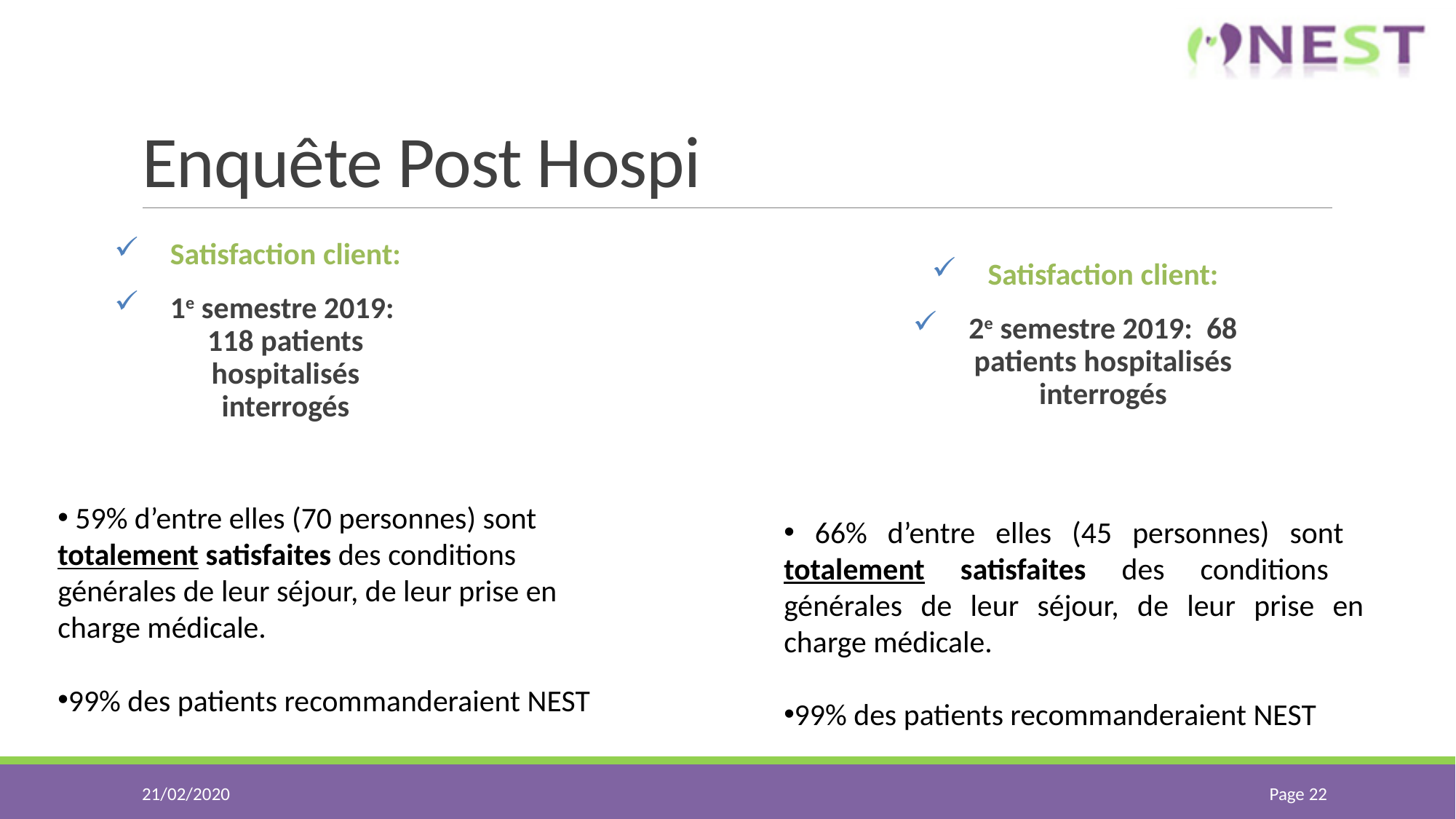

# Enquête Post Hospi
Satisfaction client:
1e semestre 2019:  118 patients hospitalisés interrogés
Satisfaction client:
2e semestre 2019:  68 patients hospitalisés interrogés

 59% d’entre elles (70 personnes) sont  totalement satisfaites des conditions  générales de leur séjour, de leur prise en charge médicale.

99% des patients recommanderaient NEST

 66% d’entre elles (45 personnes) sont  totalement satisfaites des conditions  générales de leur séjour, de leur prise en charge médicale.

99% des patients recommanderaient NEST
21/02/2020
Page 22